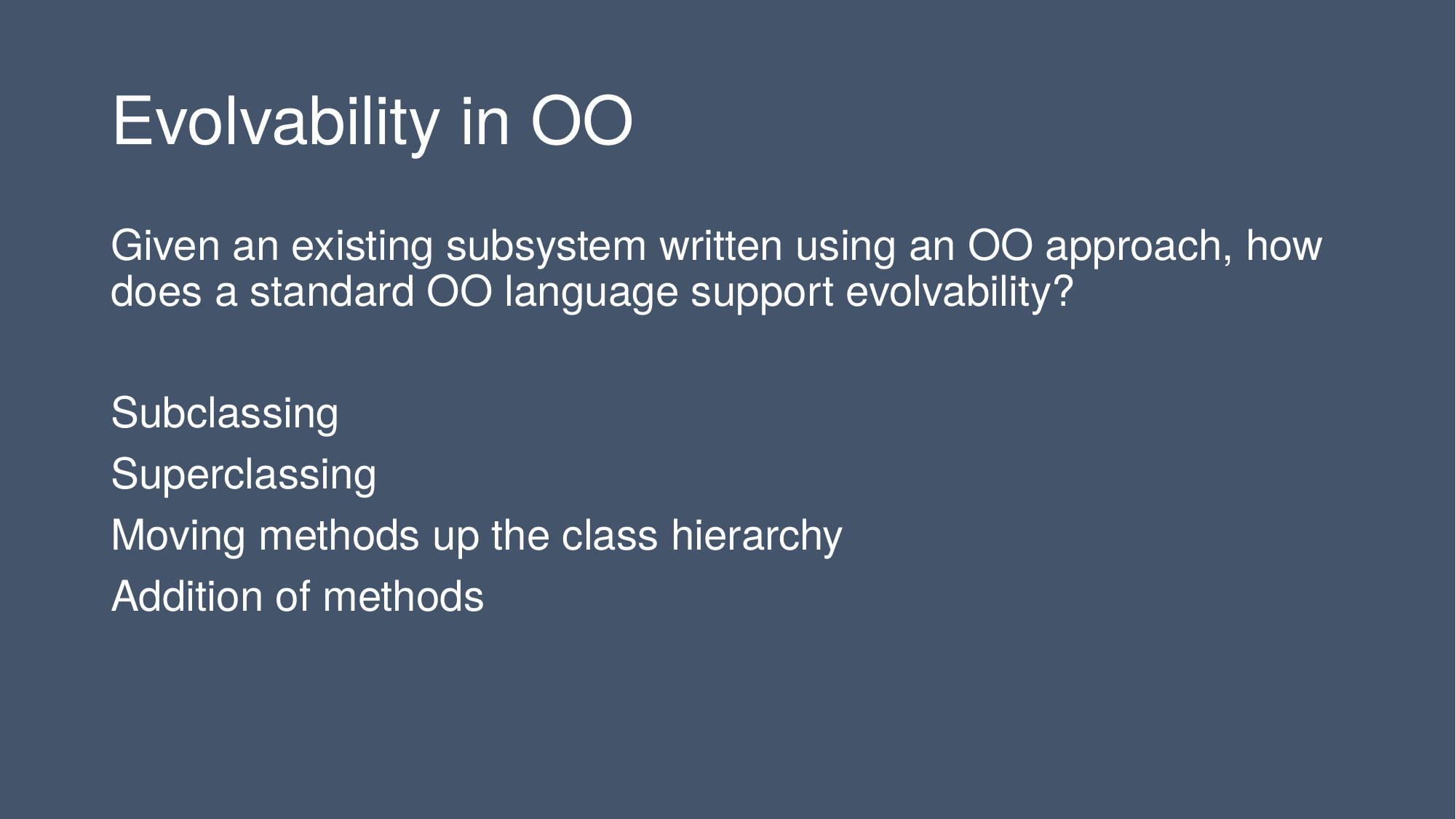

# Evolvability in OO
Given an existing subsystem written using an OO approach, how does a standard OO language support evolvability?

Subclassing
Superclassing
Moving methods up the class hierarchy
Addition of methods